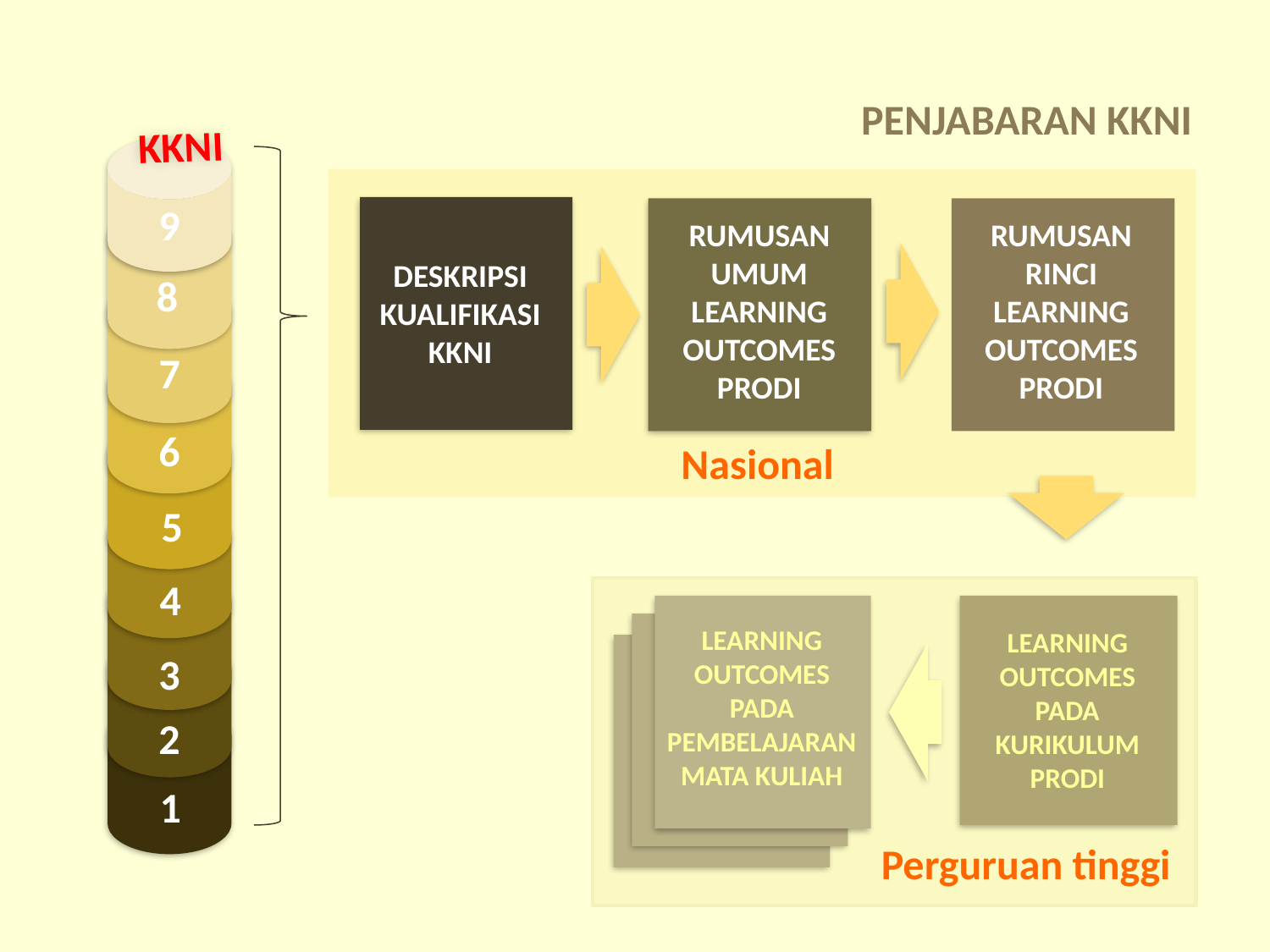

PENJABARAN KKNI
KKNI

9
8
7
6
5
4
3
2
1

Nasional

DESKRIPSI KUALIFIKASI KKNI

RUMUSAN UMUM LEARNING OUTCOMES PRODI

RUMUSAN RINCI LEARNING OUTCOMES PRODI

LEARNING OUTCOMES PADA KURIKULUM PRODI

Perguruan tinggi

LEARNING OUTCOMES PADA PEMBELAJARAN MATA KULIAH